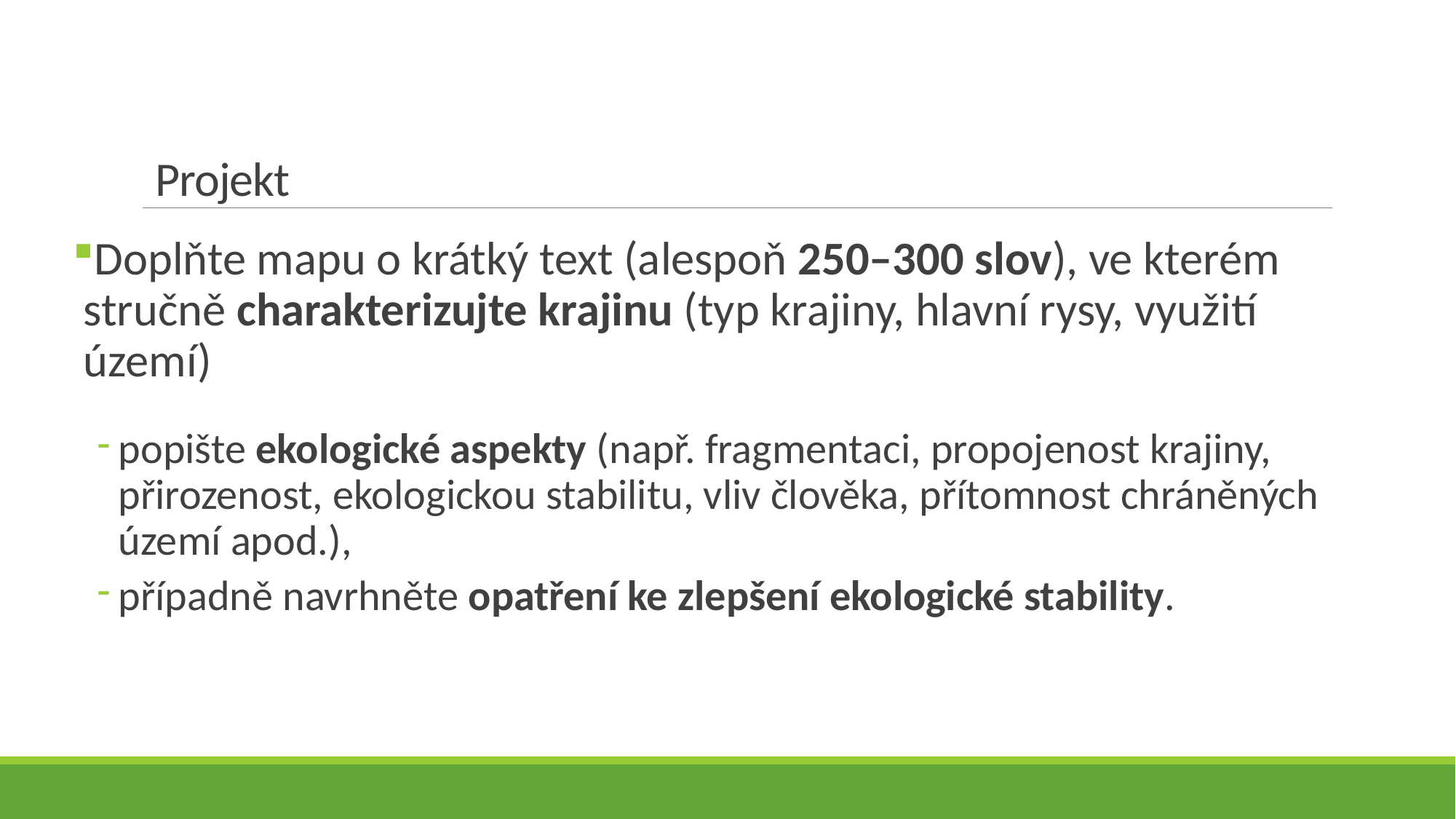

# Projekt
Doplňte mapu o krátký text (alespoň 250–300 slov), ve kterém stručně charakterizujte krajinu (typ krajiny, hlavní rysy, využití území)

popište ekologické aspekty (např. fragmentaci, propojenost krajiny, přirozenost, ekologickou stabilitu, vliv člověka, přítomnost chráněných území apod.),
případně navrhněte opatření ke zlepšení ekologické stability.